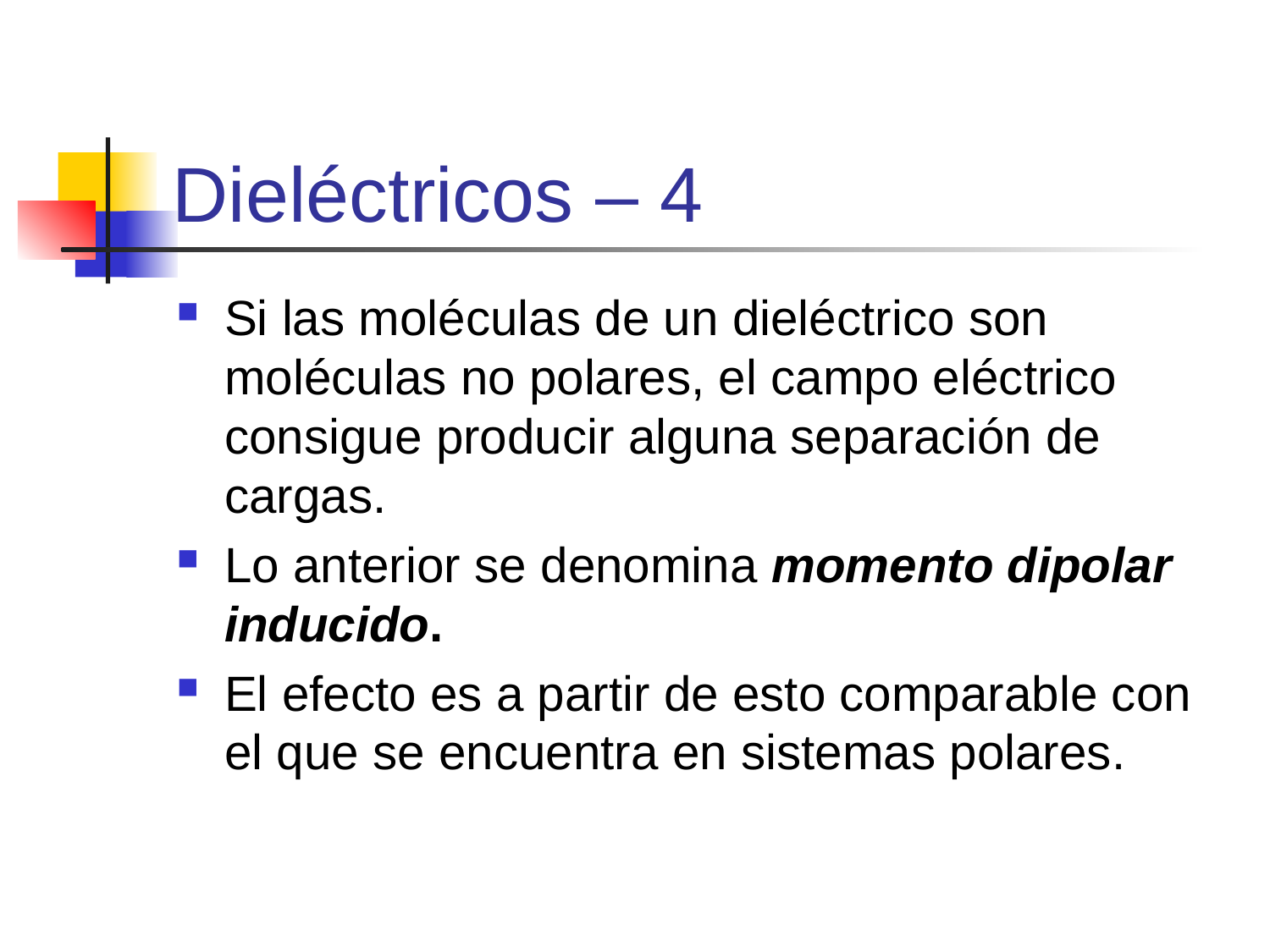

# Dieléctricos – 4
Si las moléculas de un dieléctrico son moléculas no polares, el campo eléctrico consigue producir alguna separación de cargas.
Lo anterior se denomina momento dipolar inducido.
El efecto es a partir de esto comparable con el que se encuentra en sistemas polares.